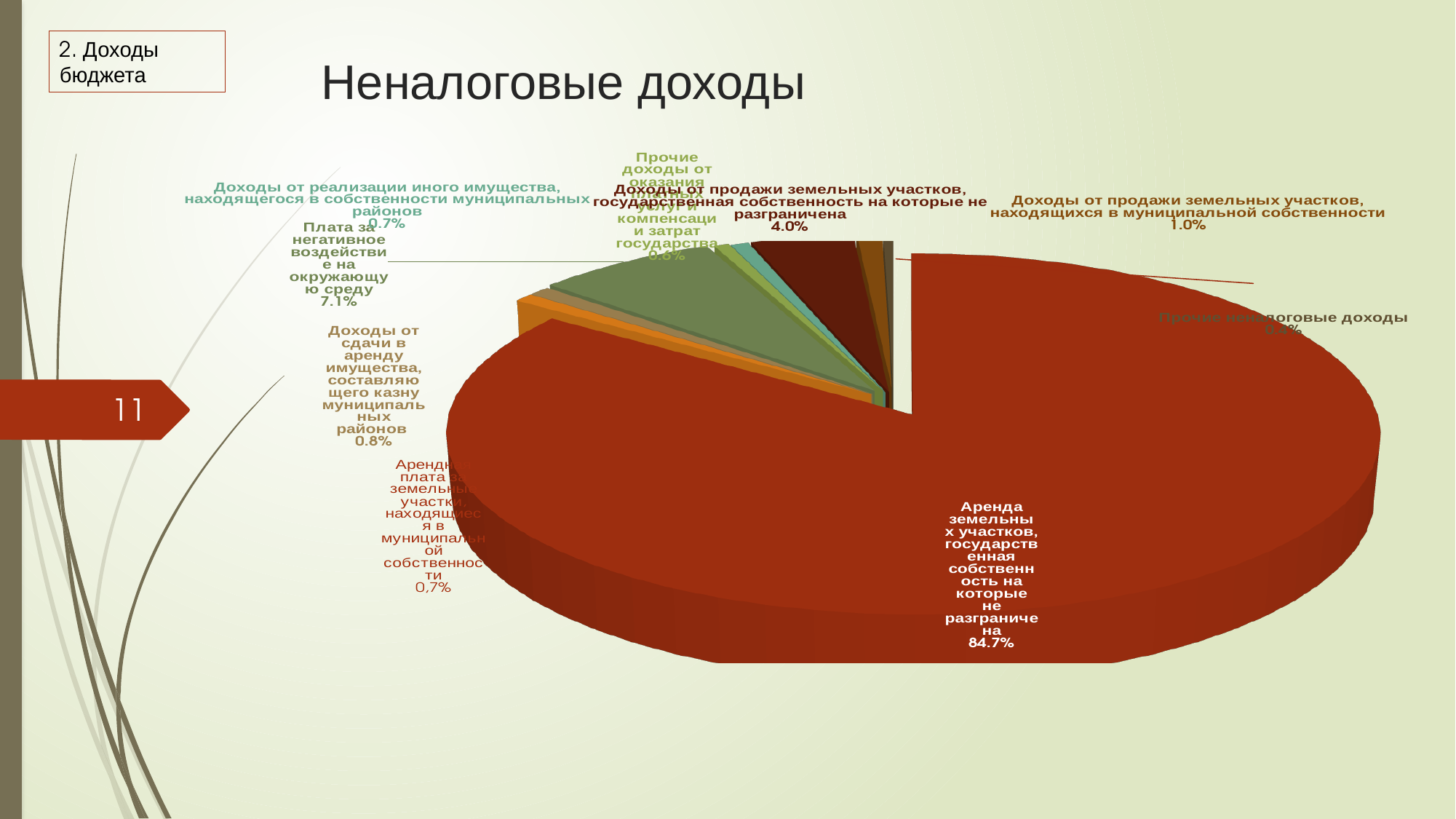

2. Доходы бюджета
# Неналоговые доходы

[unsupported chart]

11